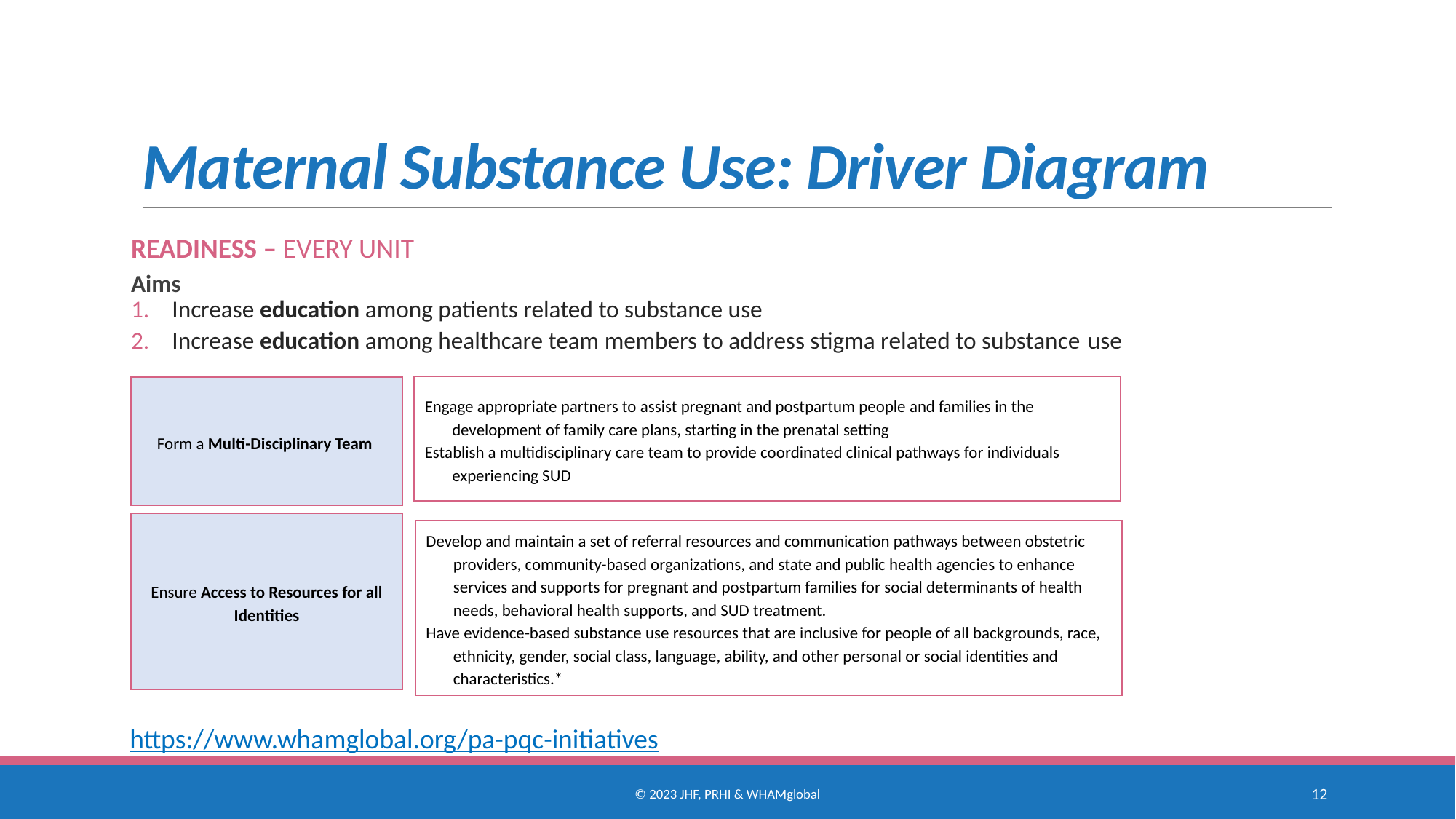

# Maternal Substance Use: Driver Diagram
READINESS – Every UniT
Aims
Increase education among patients related to substance use
Increase education among healthcare team members to address stigma related to substance use

Engage appropriate partners to assist pregnant and postpartum people and families in the development of family care plans, starting in the prenatal setting
Establish a multidisciplinary care team to provide coordinated clinical pathways for individuals experiencing SUD
Form a Multi-Disciplinary Team
Ensure Access to Resources for all Identities
Develop and maintain a set of referral resources and communication pathways between obstetric providers, community-based organizations, and state and public health agencies to enhance services and supports for pregnant and postpartum families for social determinants of health needs, behavioral health supports, and SUD treatment.
Have evidence-based substance use resources that are inclusive for people of all backgrounds, race, ethnicity, gender, social class, language, ability, and other personal or social identities and characteristics.*
https://www.whamglobal.org/pa-pqc-initiatives
© 2023 JHF, PRHI & WHAMglobal
12